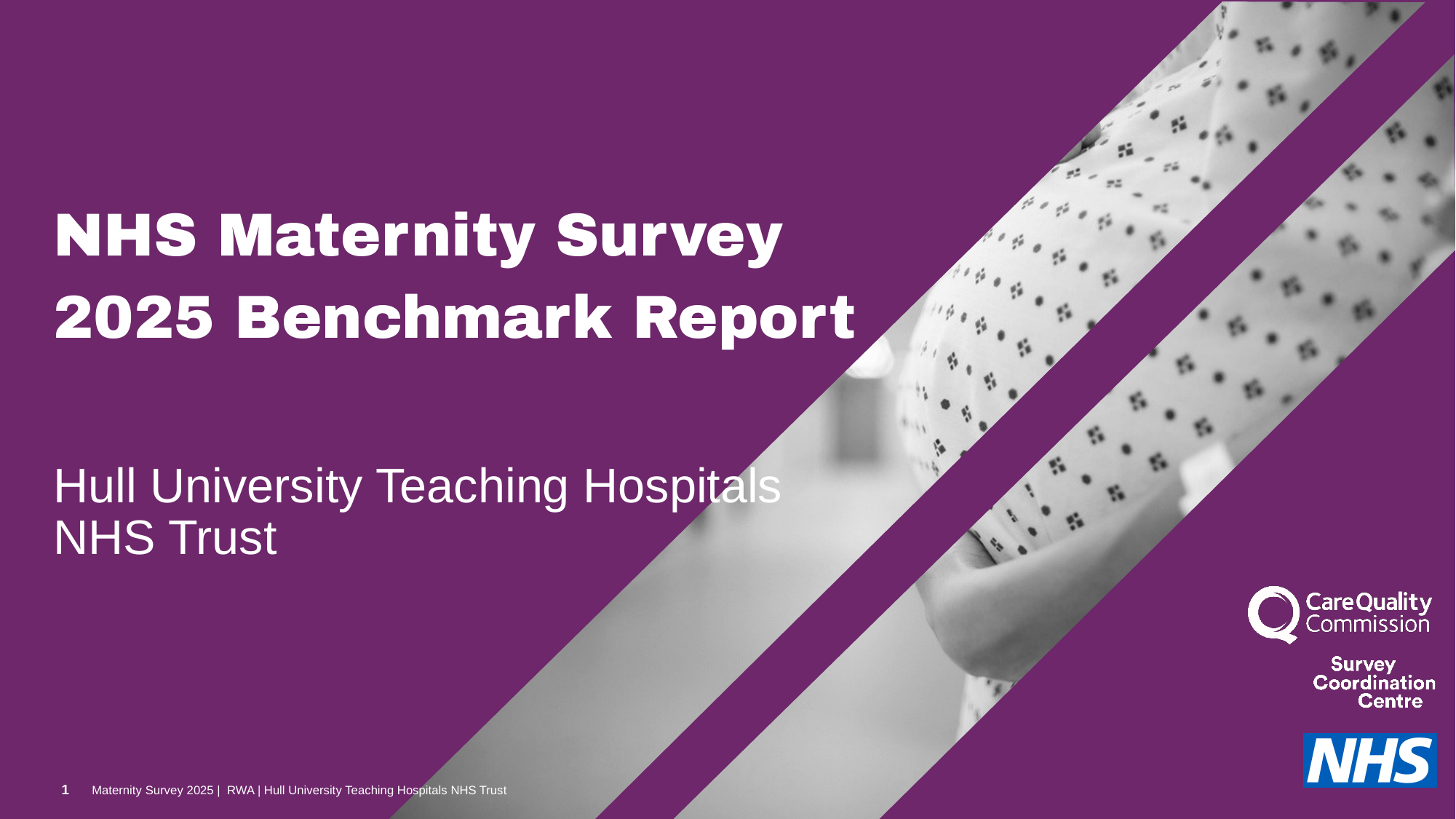

NHS Maternity Survey 2025 Benchmark Report
# Hull University Teaching Hospitals NHS Trust
1